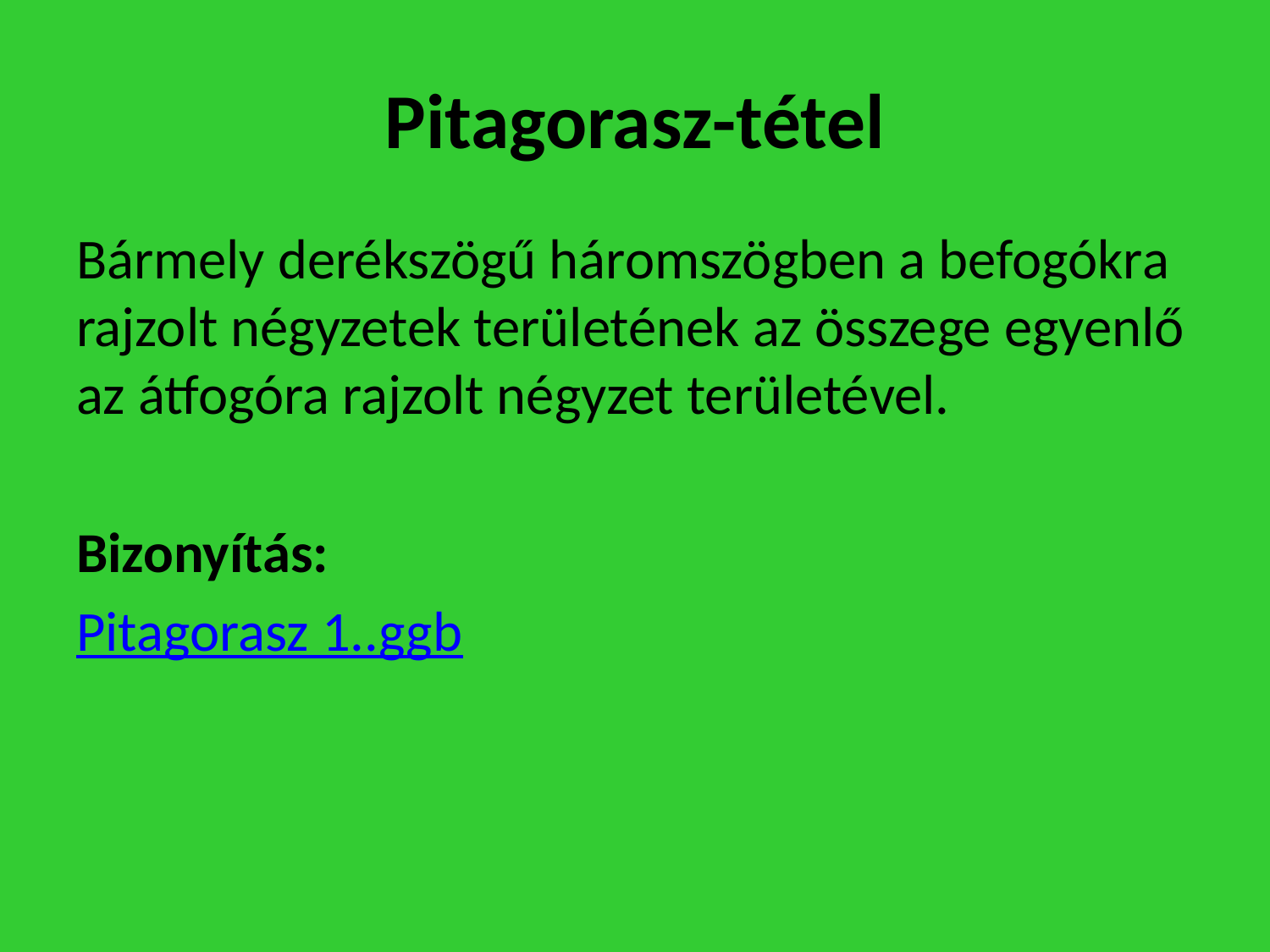

# Pitagorasz-tétel
Bármely derékszögű háromszögben a befogókra rajzolt négyzetek területének az összege egyenlő az átfogóra rajzolt négyzet területével.

Bizonyítás:
Pitagorasz 1..ggb